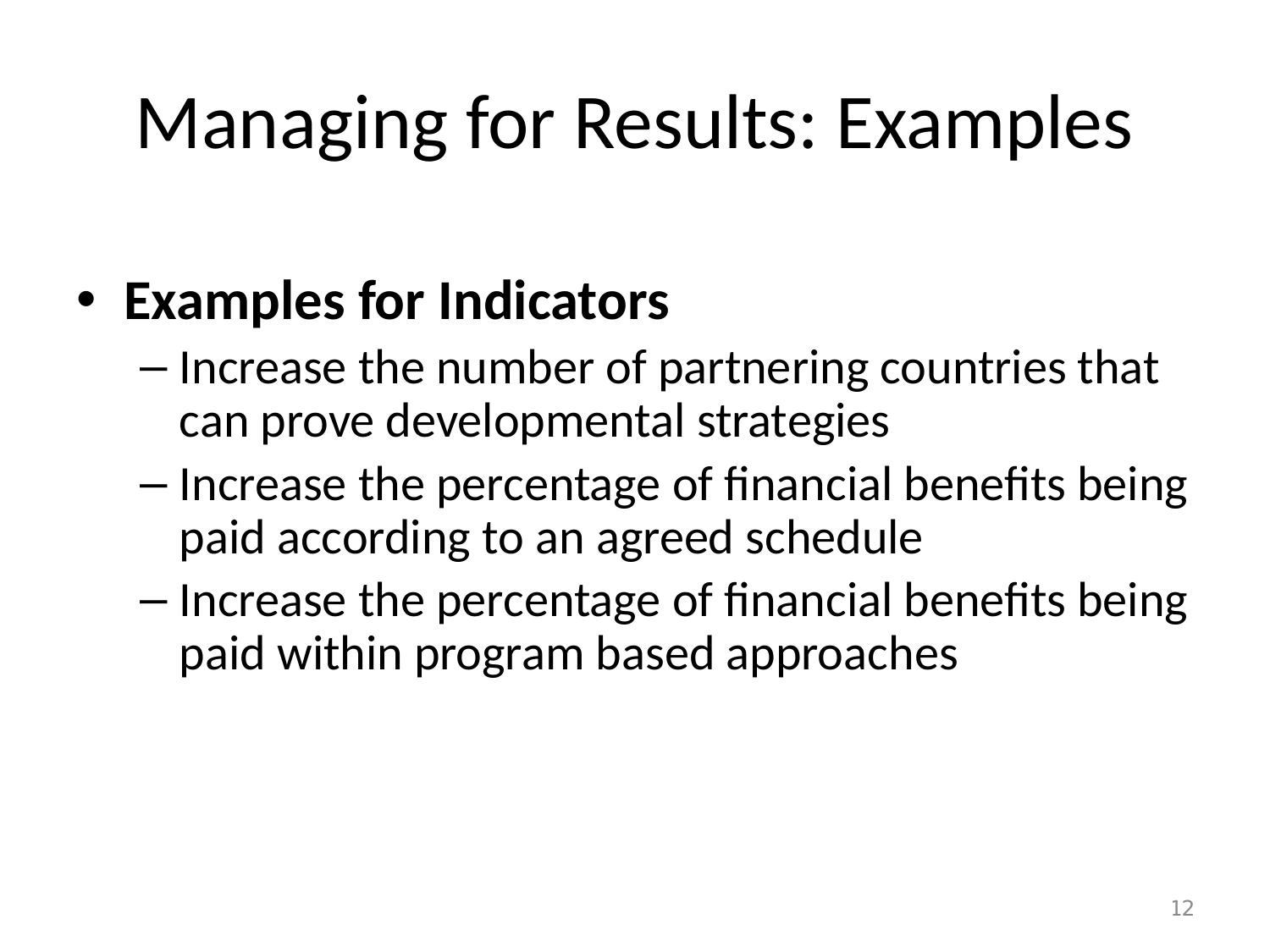

# Managing for Results: Examples
Examples for Indicators
Increase the number of partnering countries that can prove developmental strategies
Increase the percentage of financial benefits being paid according to an agreed schedule
Increase the percentage of financial benefits being paid within program based approaches
12